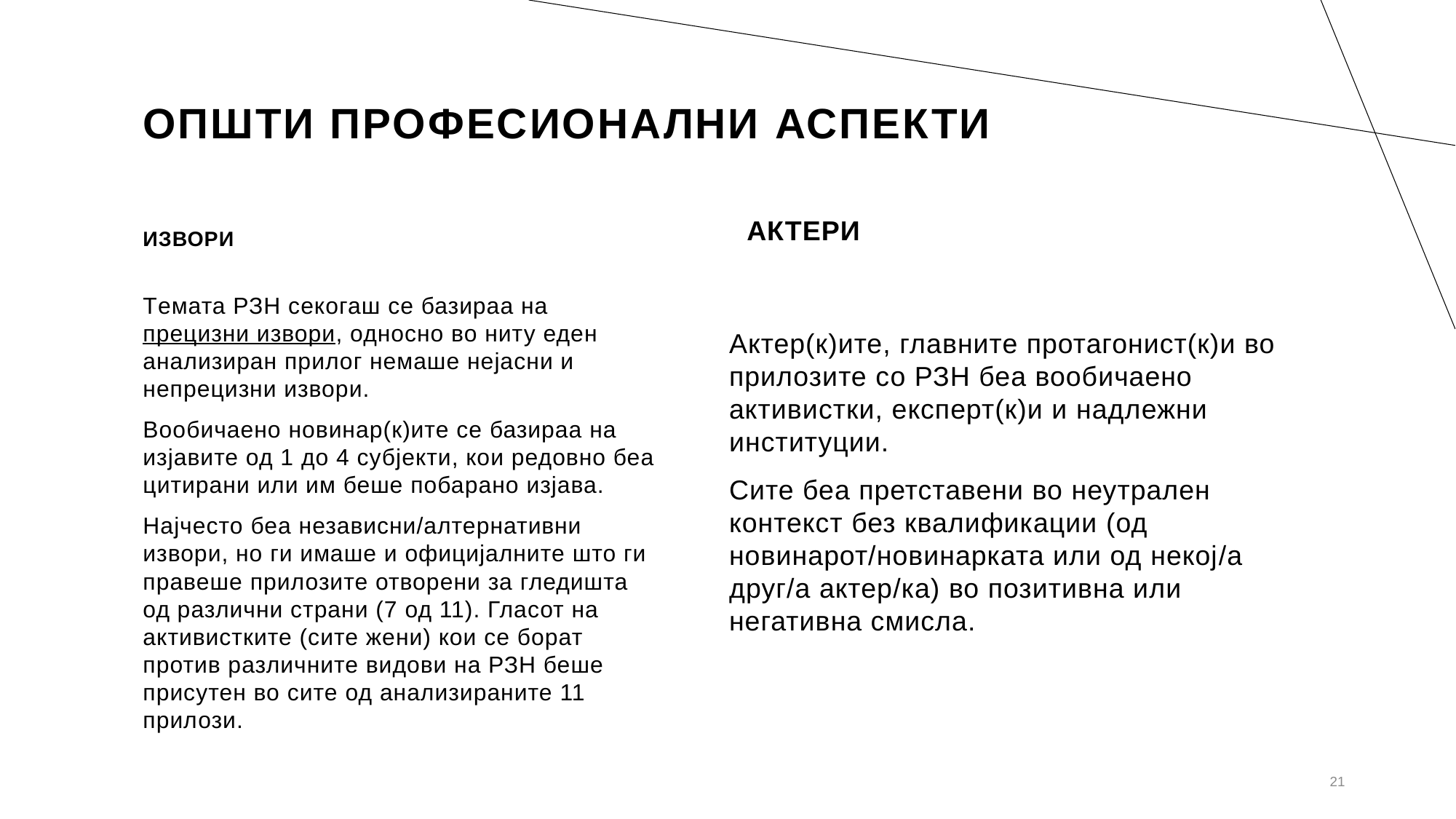

# Општи професионални аспекти
АКТЕРИ

ИЗВОРИ
Tемата РЗН секогаш се базираа на прецизни извори, односно во ниту еден анализиран прилог немаше нејасни и непрецизни извори.
Вообичаено новинар(к)ите се базираа на изјавите од 1 до 4 субјекти, кои редовно беа цитирани или им беше побарано изјава.
Најчесто беа независни/алтернативни извори, но ги имаше и официјалните што ги правеше прилозите отворени за гледишта од различни страни (7 од 11). Гласот на активистките (сите жени) кои се борат против различните видови на РЗН беше присутен во сите од анализираните 11 прилози.
Актер(к)ите, главните протагонист(к)и во прилозите со РЗН беа вообичаено активистки, експерт(к)и и надлежни институции.
Сите беа претставени во неутрален контекст без квалификации (од новинарот/новинарката или од некој/a друг/а актер/ка) во позитивна или негативна смисла.
21